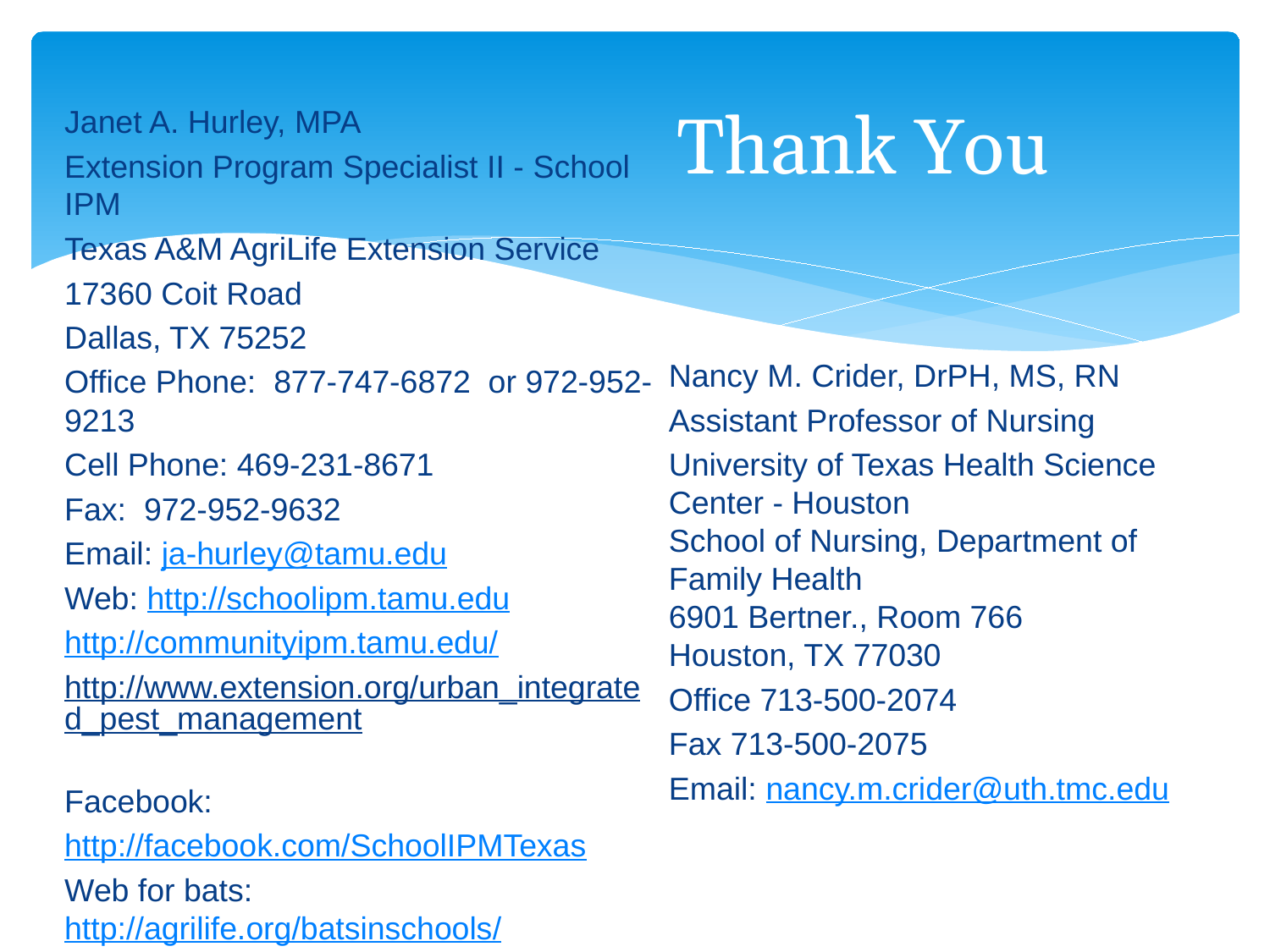

# Thank You
Janet A. Hurley, MPA
Extension Program Specialist II - School IPM
Texas A&M AgriLife Extension Service
17360 Coit Road
Dallas, TX 75252
Office Phone:  877-747-6872  or 972-952-9213
Cell Phone: 469-231-8671
Fax:  972-952-9632
Email: ja-hurley@tamu.edu
Web: http://schoolipm.tamu.edu
http://communityipm.tamu.edu/
http://www.extension.org/urban_integrated_pest_management
Facebook:
http://facebook.com/SchoolIPMTexas
Web for bats: http://agrilife.org/batsinschools/
Nancy M. Crider, DrPH, MS, RN
Assistant Professor of Nursing
University of Texas Health Science Center - Houston
School of Nursing, Department of Family Health
6901 Bertner., Room 766
Houston, TX 77030
Office 713-500-2074
Fax 713-500-2075
Email: nancy.m.crider@uth.tmc.edu